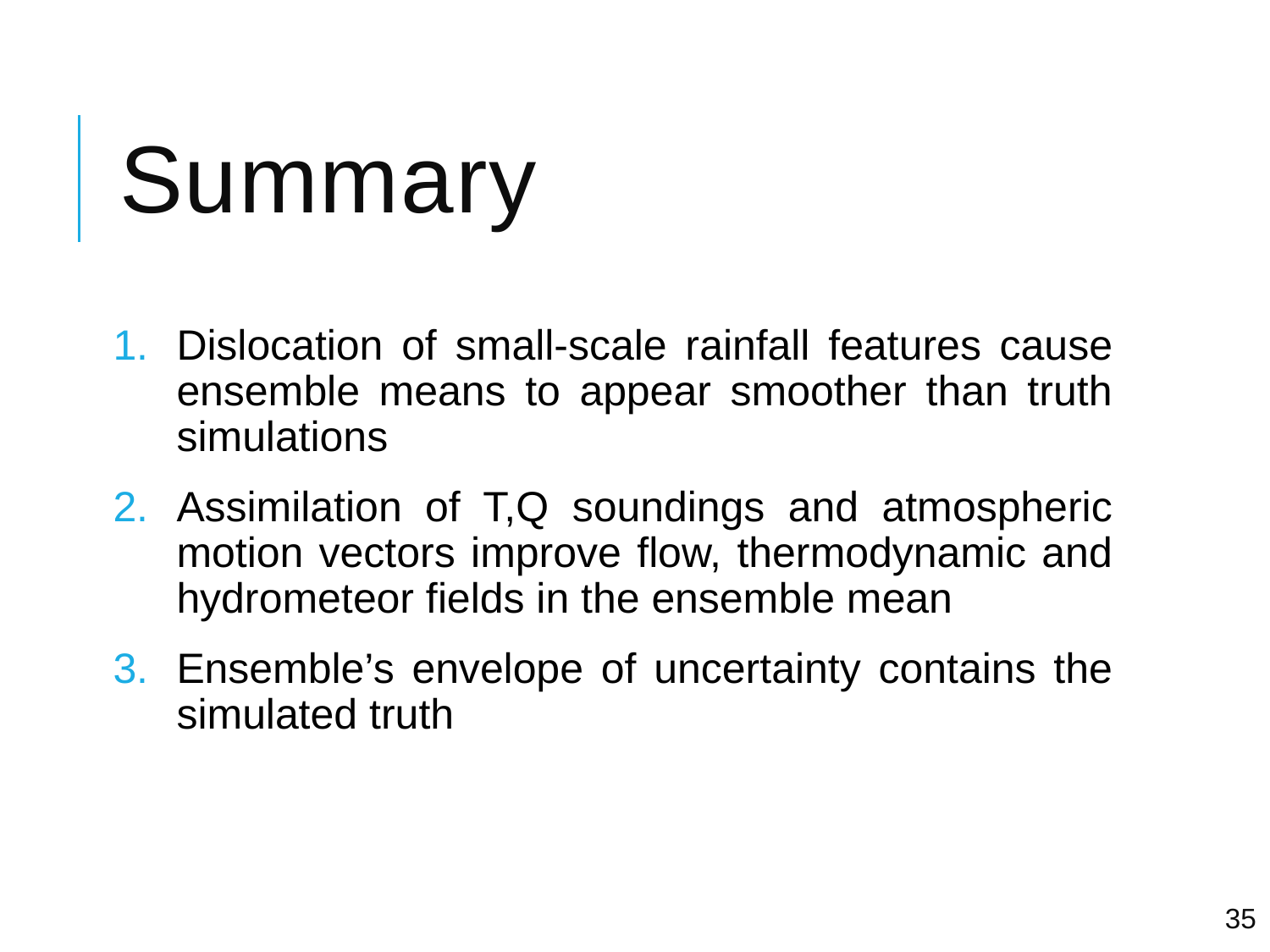

# Summary
Dislocation of small-scale rainfall features cause ensemble means to appear smoother than truth simulations
Assimilation of T,Q soundings and atmospheric motion vectors improve flow, thermodynamic and hydrometeor fields in the ensemble mean
Ensemble’s envelope of uncertainty contains the simulated truth
35